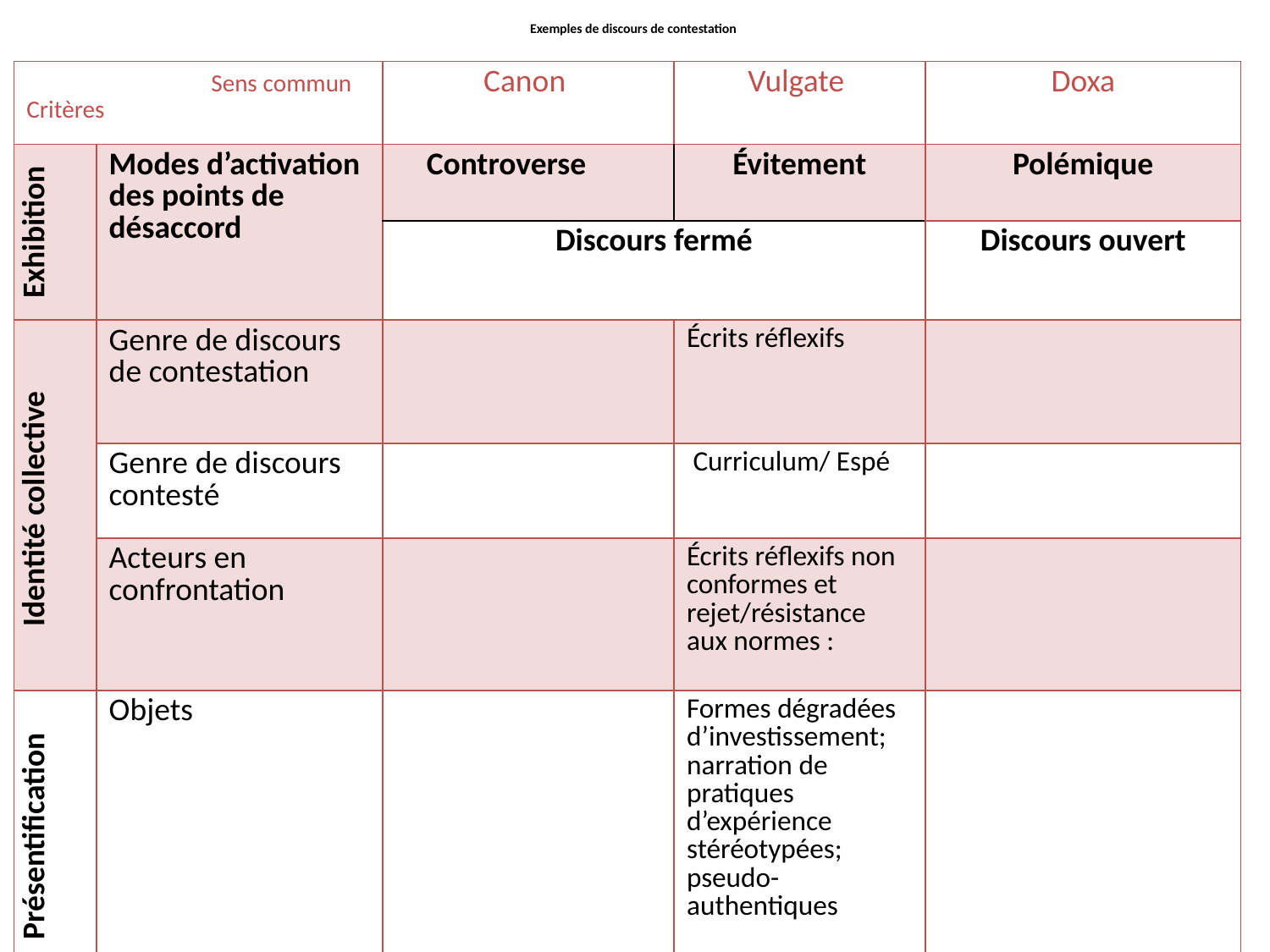

# Exemples de discours de contestation
| Sens commun Critères |  | Canon | Vulgate | Doxa |
| --- | --- | --- | --- | --- |
| Exhibition | Modes d’activation des points de désaccord | Controverse | Évitement | Polémique |
|  |  | Discours fermé |  | Discours ouvert |
| Identité collective | Genre de discours de contestation |  | Écrits réflexifs |  |
|  | Genre de discours contesté |  | Curriculum/ Espé |  |
|  | Acteurs en confrontation |  | Écrits réflexifs non conformes et rejet/résistance aux normes : |  |
| Présentification | Objets |  | Formes dégradées d’investissement; narration de pratiques d’expérience stéréotypées; pseudo-authentiques |  |